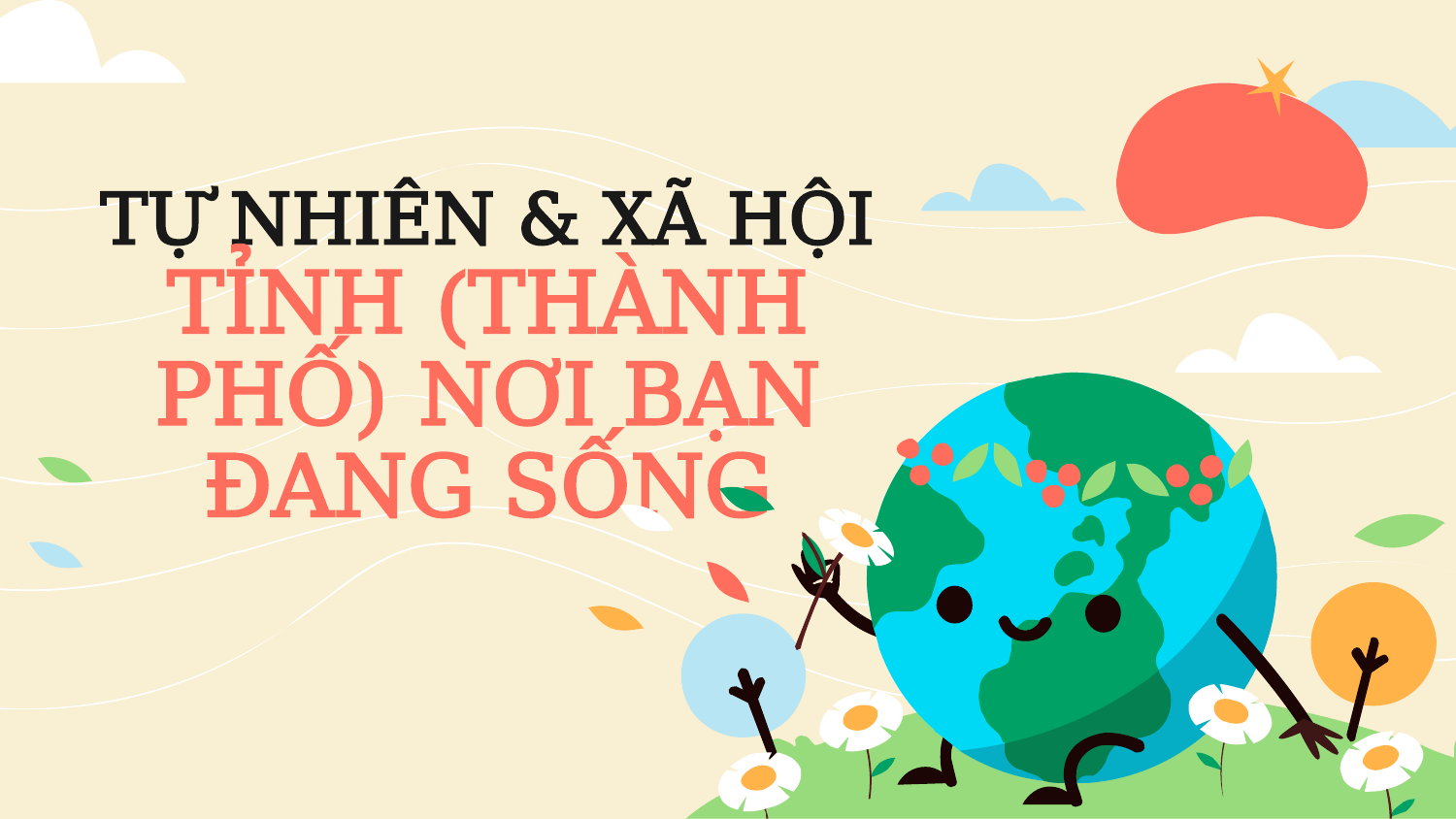

# TỰ NHIÊN & XÃ HỘI TỈNH (THÀNH PHỐ) NƠI BẠN ĐANG SỐNG